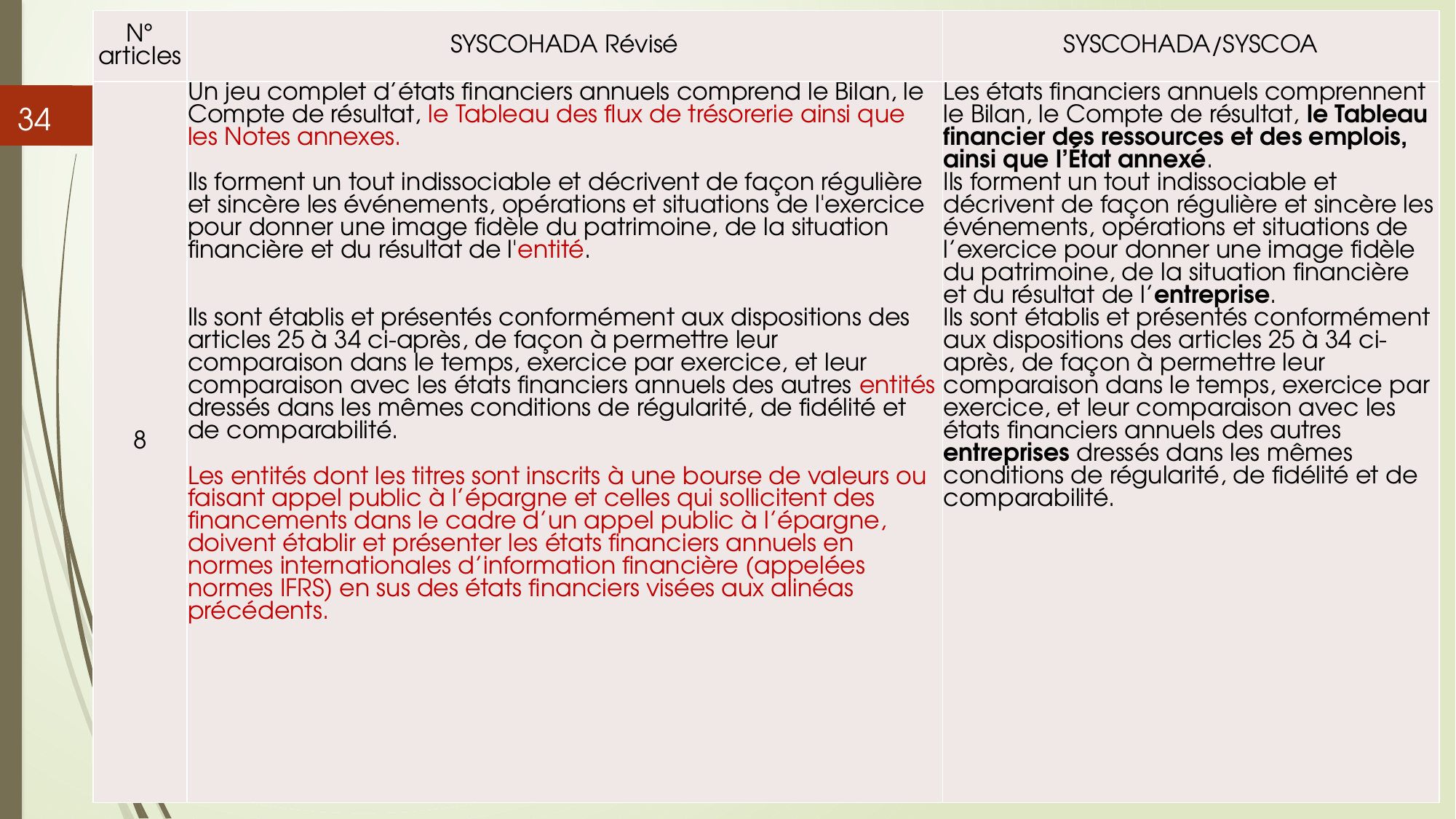

| N° articles | SYSCOHADA Révisé | SYSCOHADA/SYSCOA |
| --- | --- | --- |
| 8 | Un jeu complet d’états financiers annuels comprend le Bilan, le Compte de résultat, le Tableau des flux de trésorerie ainsi que les Notes annexes. Ils forment un tout indissociable et décrivent de façon régulière et sincère les événements, opérations et situations de l'exercice pour donner une image fidèle du patrimoine, de la situation financière et du résultat de l'entité. Ils sont établis et présentés conformément aux dispositions des articles 25 à 34 ci-après, de façon à permettre leur comparaison dans le temps, exercice par exercice, et leur comparaison avec les états financiers annuels des autres entités dressés dans les mêmes conditions de régularité, de fidélité et de comparabilité. Les entités dont les titres sont inscrits à une bourse de valeurs ou faisant appel public à l’épargne et celles qui sollicitent des financements dans le cadre d’un appel public à l’épargne, doivent établir et présenter les états financiers annuels en normes internationales d’information financière (appelées normes IFRS) en sus des états financiers visées aux alinéas précédents. | Les états financiers annuels comprennent le Bilan, le Compte de résultat, le Tableau financier des ressources et des emplois, ainsi que l’État annexé. Ils forment un tout indissociable et décrivent de façon régulière et sincère les événements, opérations et situations de l’exercice pour donner une image fidèle du patrimoine, de la situation financière et du résultat de l’entreprise. Ils sont établis et présentés conformément aux dispositions des articles 25 à 34 ci-après, de façon à permettre leur comparaison dans le temps, exercice par exercice, et leur comparaison avec les états financiers annuels des autres entreprises dressés dans les mêmes conditions de régularité, de fidélité et de comparabilité. |
34
06/03/2019